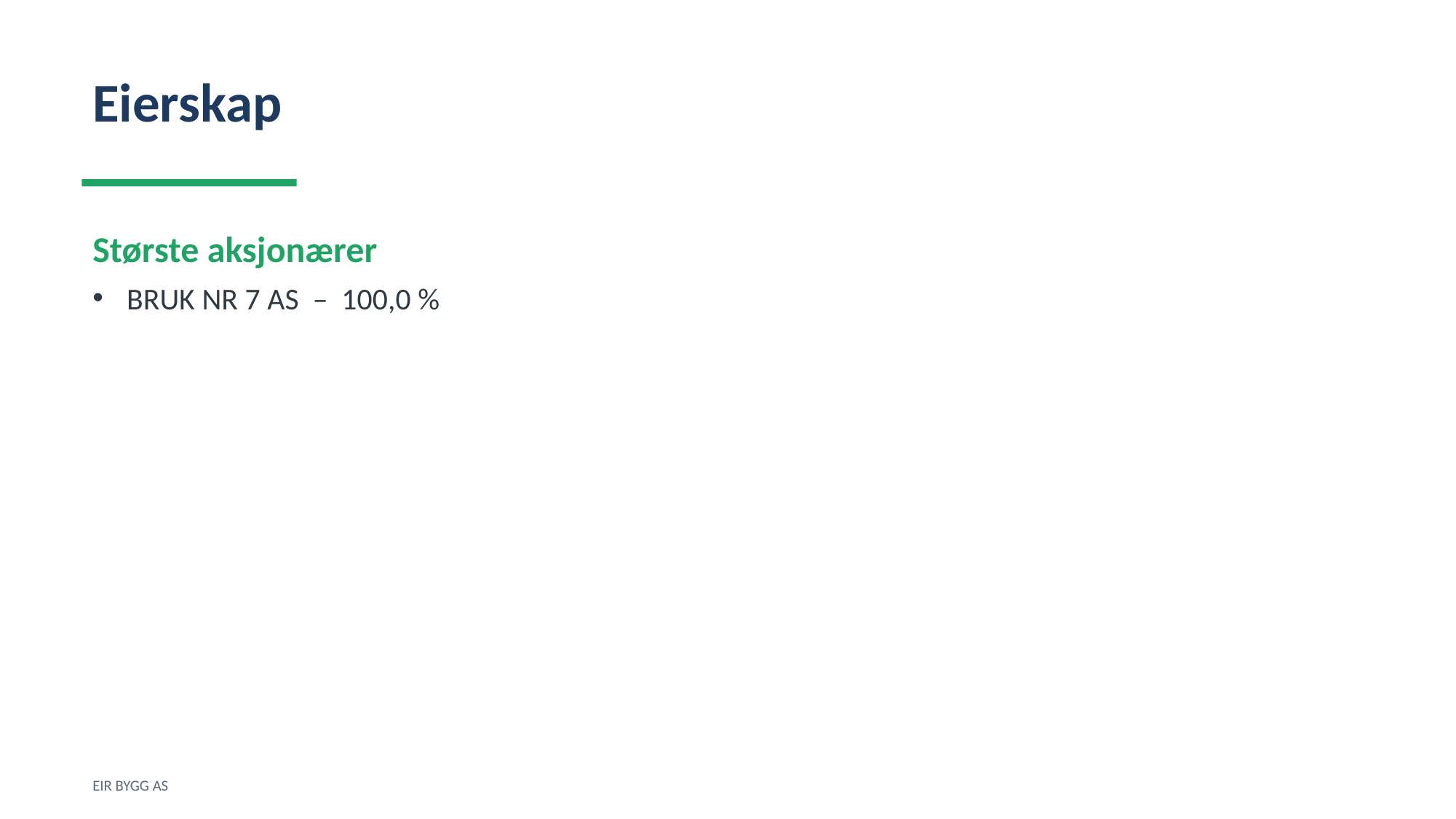

Eierskap

Største aksjonærer
BRUK NR 7 AS  –  100,0 %
EIR BYGG AS